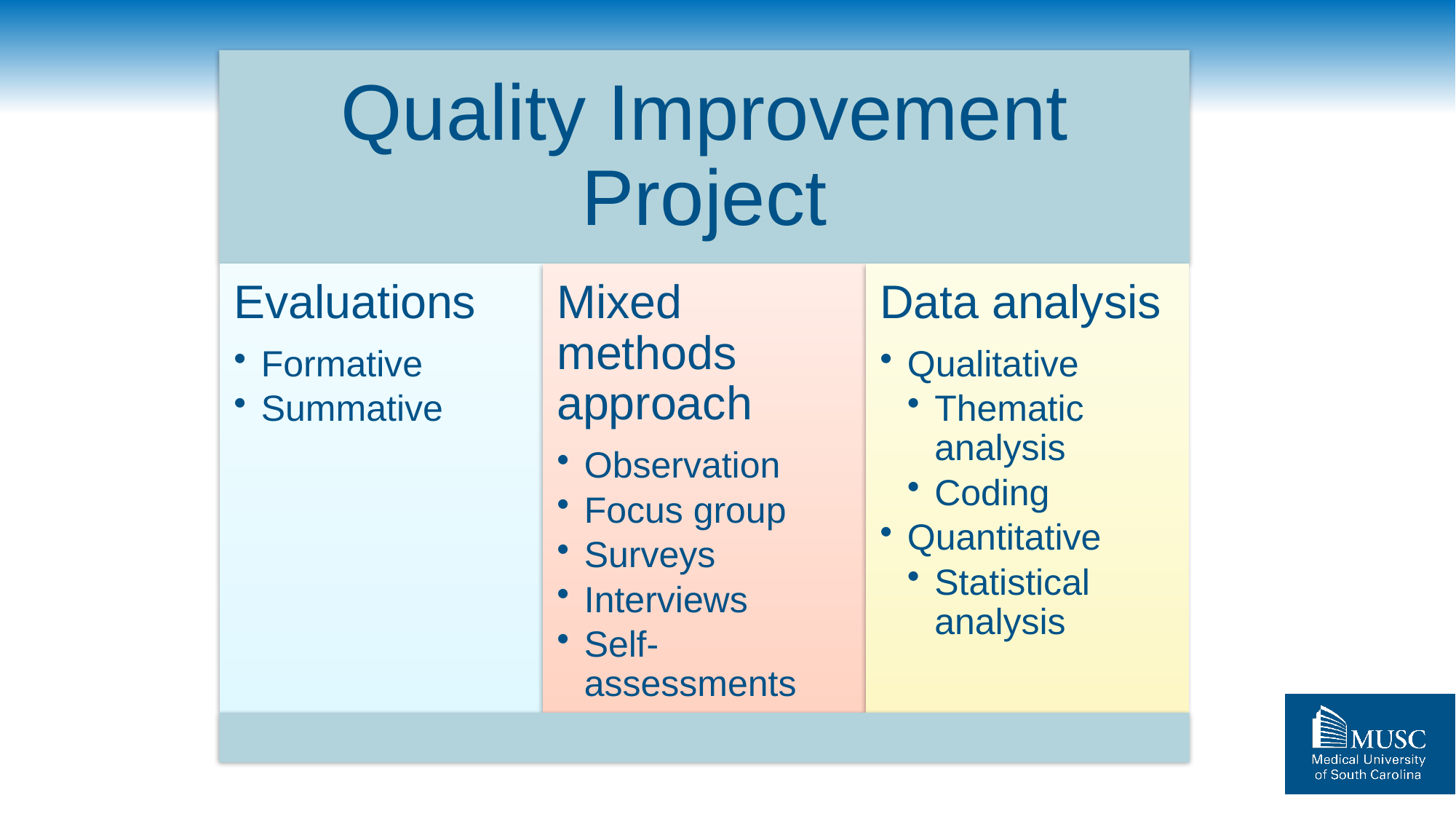

Quality Improvement Project
Evaluations
Formative
Summative
Mixed methods approach
Observation
Focus group
Surveys
Interviews
Self-assessments
Data analysis
Qualitative
Thematic analysis
Coding
Quantitative
Statistical analysis